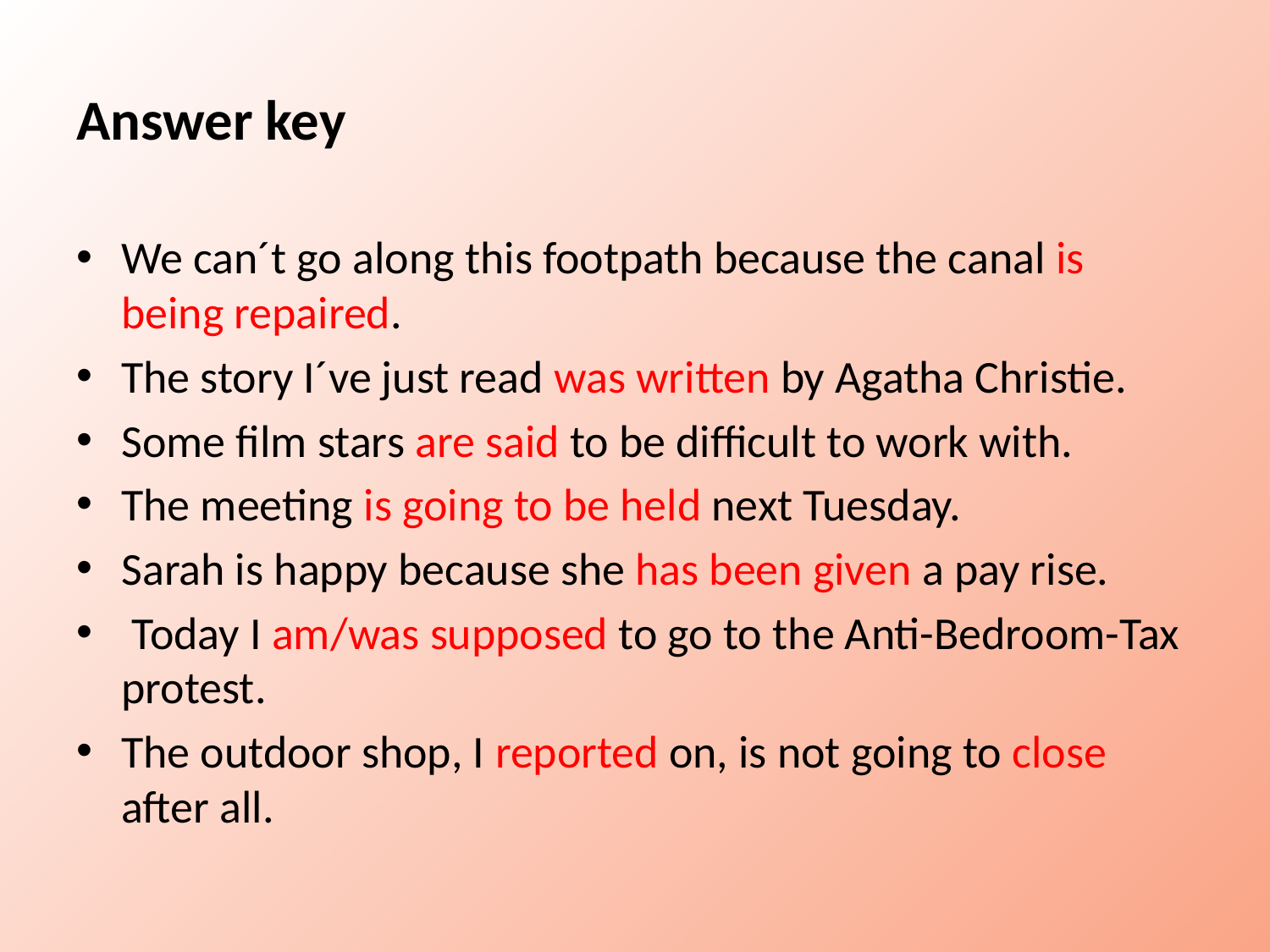

# Answer key
We can´t go along this footpath because the canal is being repaired.
The story I´ve just read was written by Agatha Christie.
Some film stars are said to be difficult to work with.
The meeting is going to be held next Tuesday.
Sarah is happy because she has been given a pay rise.
 Today I am/was supposed to go to the Anti-Bedroom-Tax protest.
The outdoor shop, I reported on, is not going to close after all.